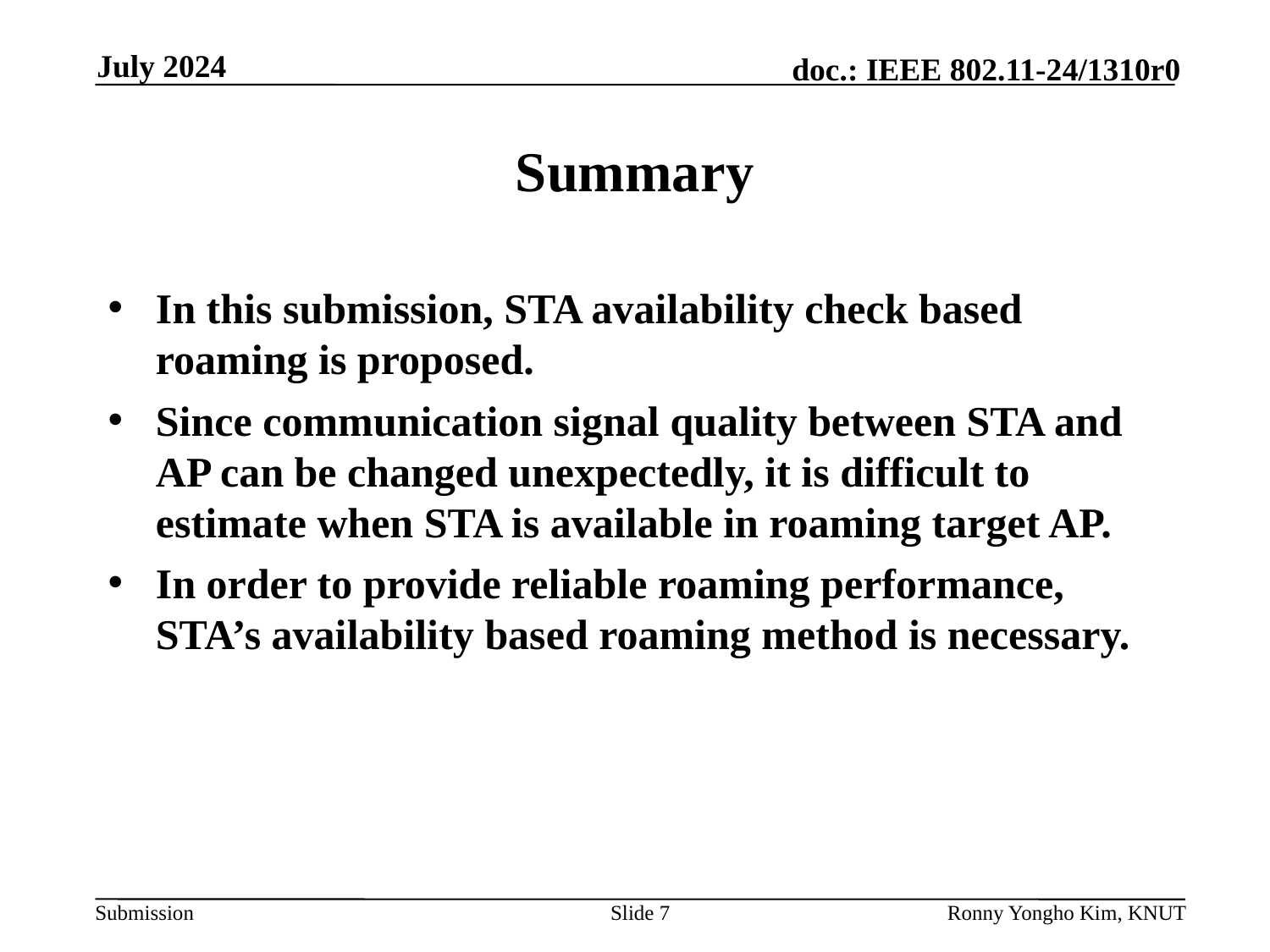

July 2024
# Summary
In this submission, STA availability check based roaming is proposed.
Since communication signal quality between STA and AP can be changed unexpectedly, it is difficult to estimate when STA is available in roaming target AP.
In order to provide reliable roaming performance, STA’s availability based roaming method is necessary.
Slide 7
Ronny Yongho Kim, KNUT